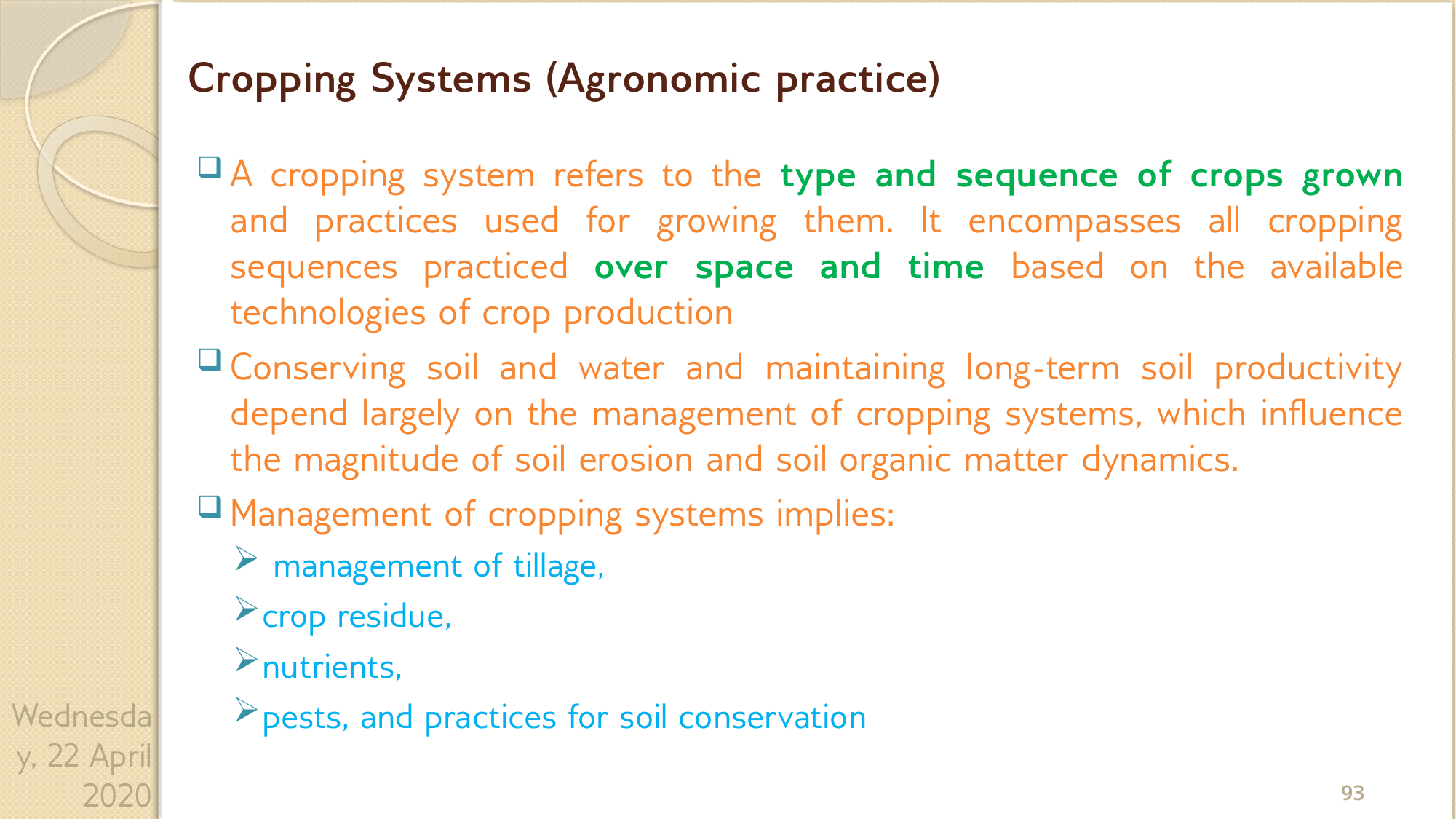

# Cropping Systems (Agronomic practice)
A cropping system refers to the type and sequence of crops grown and practices used for growing them. It encompasses all cropping sequences practiced over space and time based on the available technologies of crop production
Conserving soil and water and maintaining long-term soil productivity depend largely on the management of cropping systems, which influence the magnitude of soil erosion and soil organic matter dynamics.
Management of cropping systems implies:
 management of tillage,
crop residue,
nutrients,
pests, and practices for soil conservation

93
Wednesday, 22 April 2020